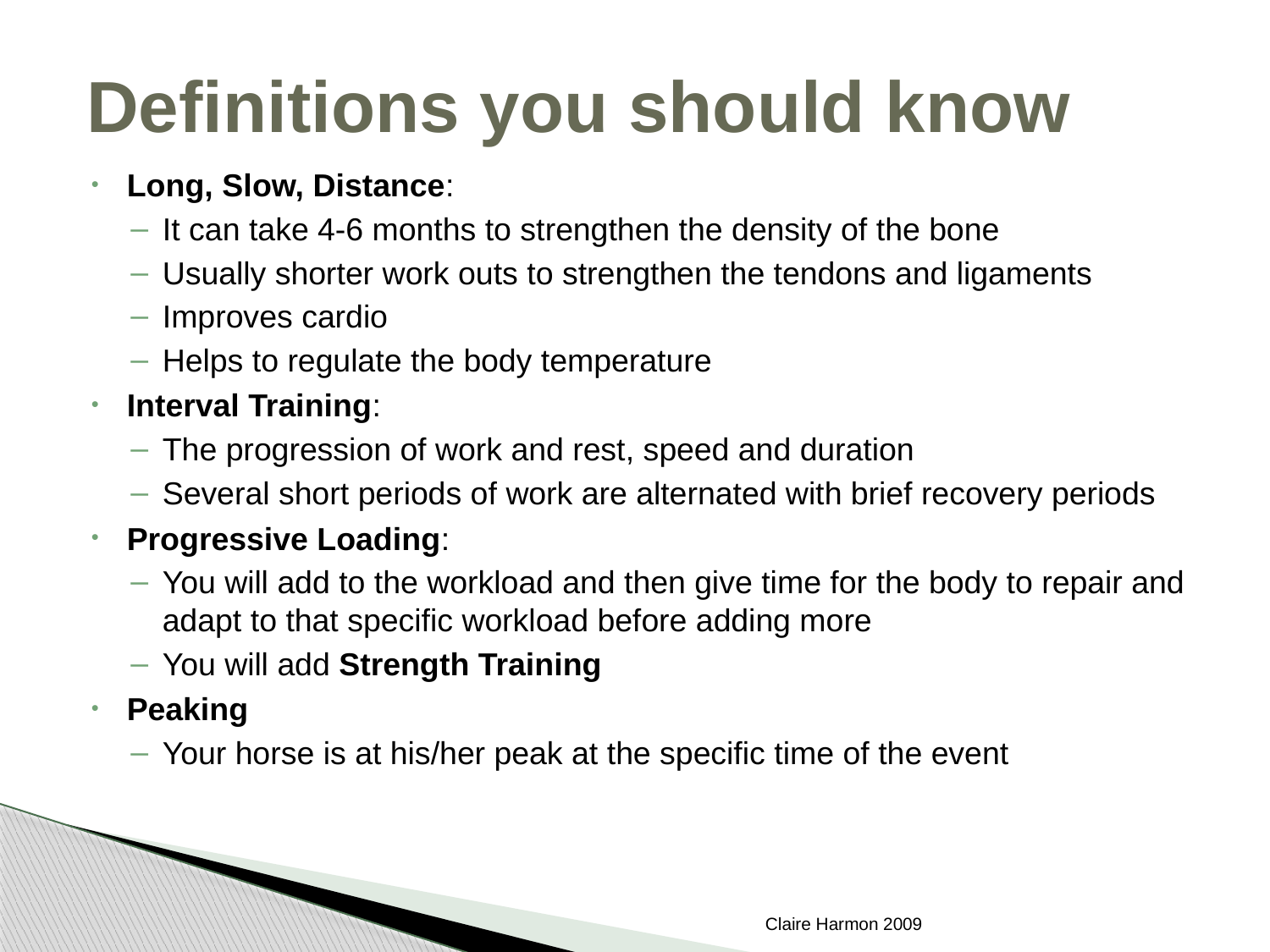

# Definitions you should know
Long, Slow, Distance:
It can take 4-6 months to strengthen the density of the bone
Usually shorter work outs to strengthen the tendons and ligaments
Improves cardio
Helps to regulate the body temperature
Interval Training:
The progression of work and rest, speed and duration
Several short periods of work are alternated with brief recovery periods
Progressive Loading:
You will add to the workload and then give time for the body to repair and adapt to that specific workload before adding more
You will add Strength Training
Peaking
Your horse is at his/her peak at the specific time of the event

Claire Harmon 2009